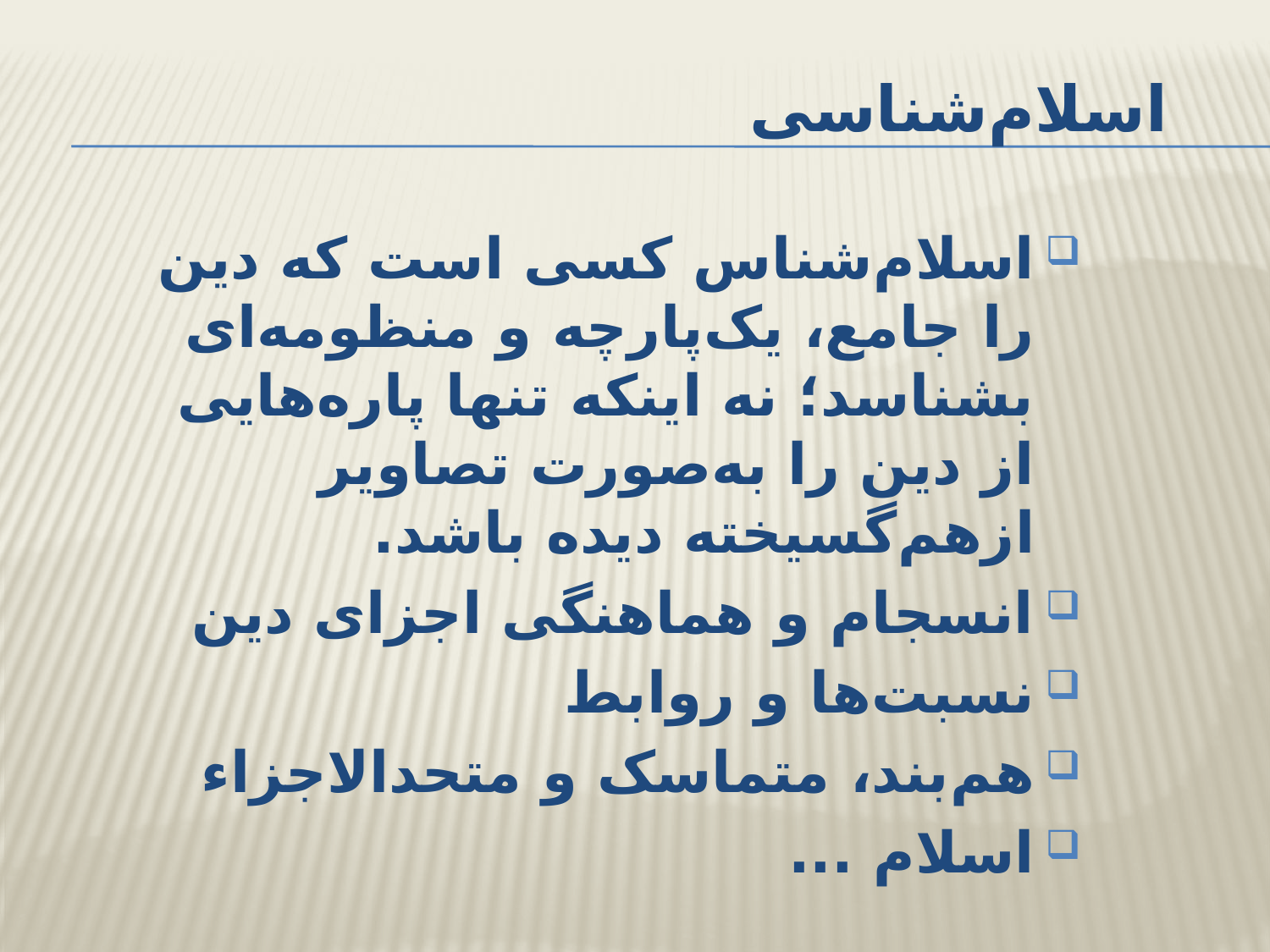

# اسلام‌شناسی
اسلام‌شناس کسی است که دین را جامع، یک‌پارچه و منظومه‌ای بشناسد؛ نه اینکه تنها پاره‌هایی از دین را به‌صورت تصاویر ازهم‌گسیخته دیده باشد.
انسجام و هماهنگی اجزای دین
نسبت‌ها و روابط
هم‌بند، متماسک و متحدالاجزاء
اسلام ...